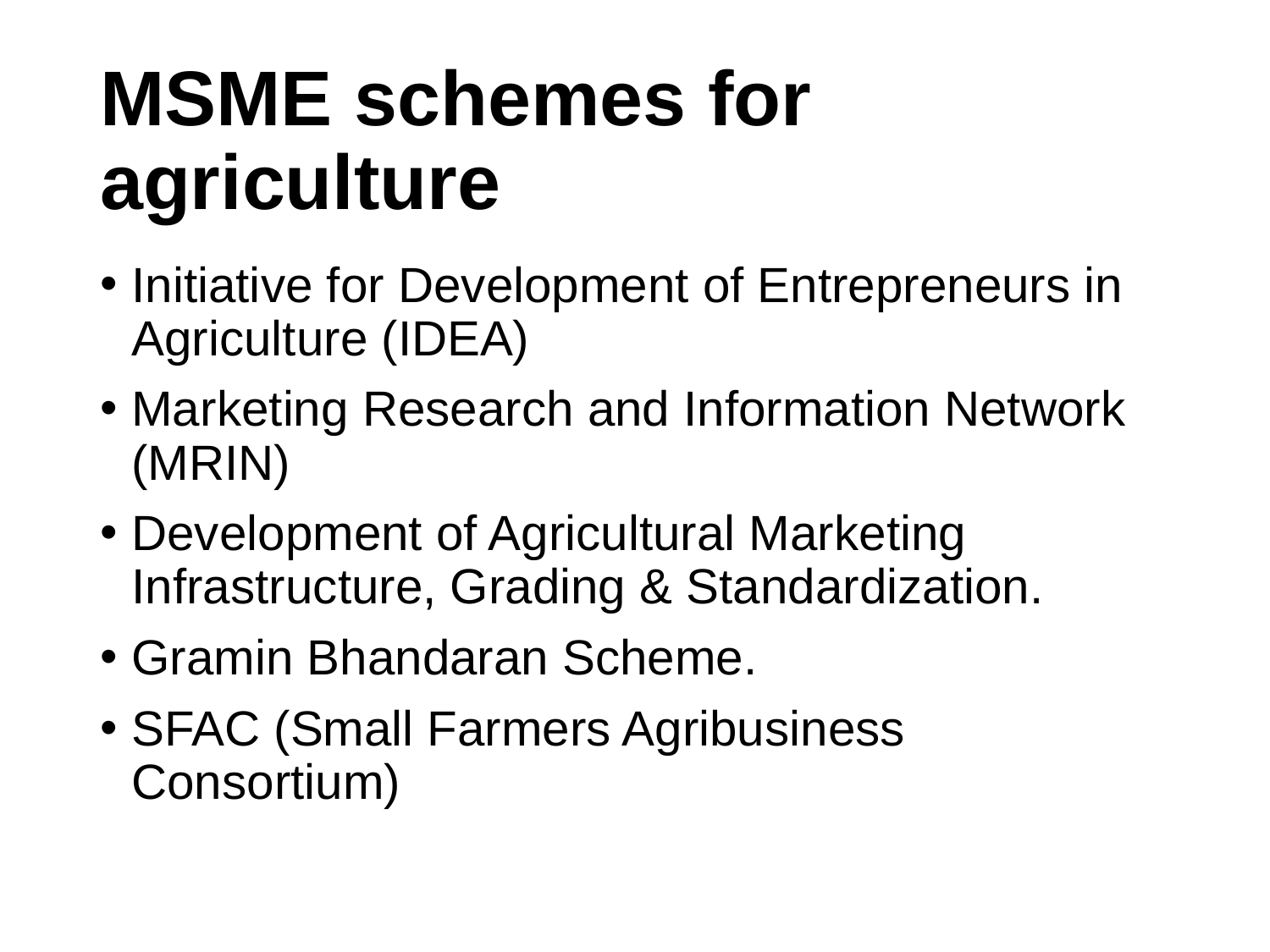

# MSME schemes for agriculture
Initiative for Development of Entrepreneurs in Agriculture (IDEA)
Marketing Research and Information Network (MRIN)
Development of Agricultural Marketing Infrastructure, Grading & Standardization.
Gramin Bhandaran Scheme.
SFAC (Small Farmers Agribusiness Consortium)